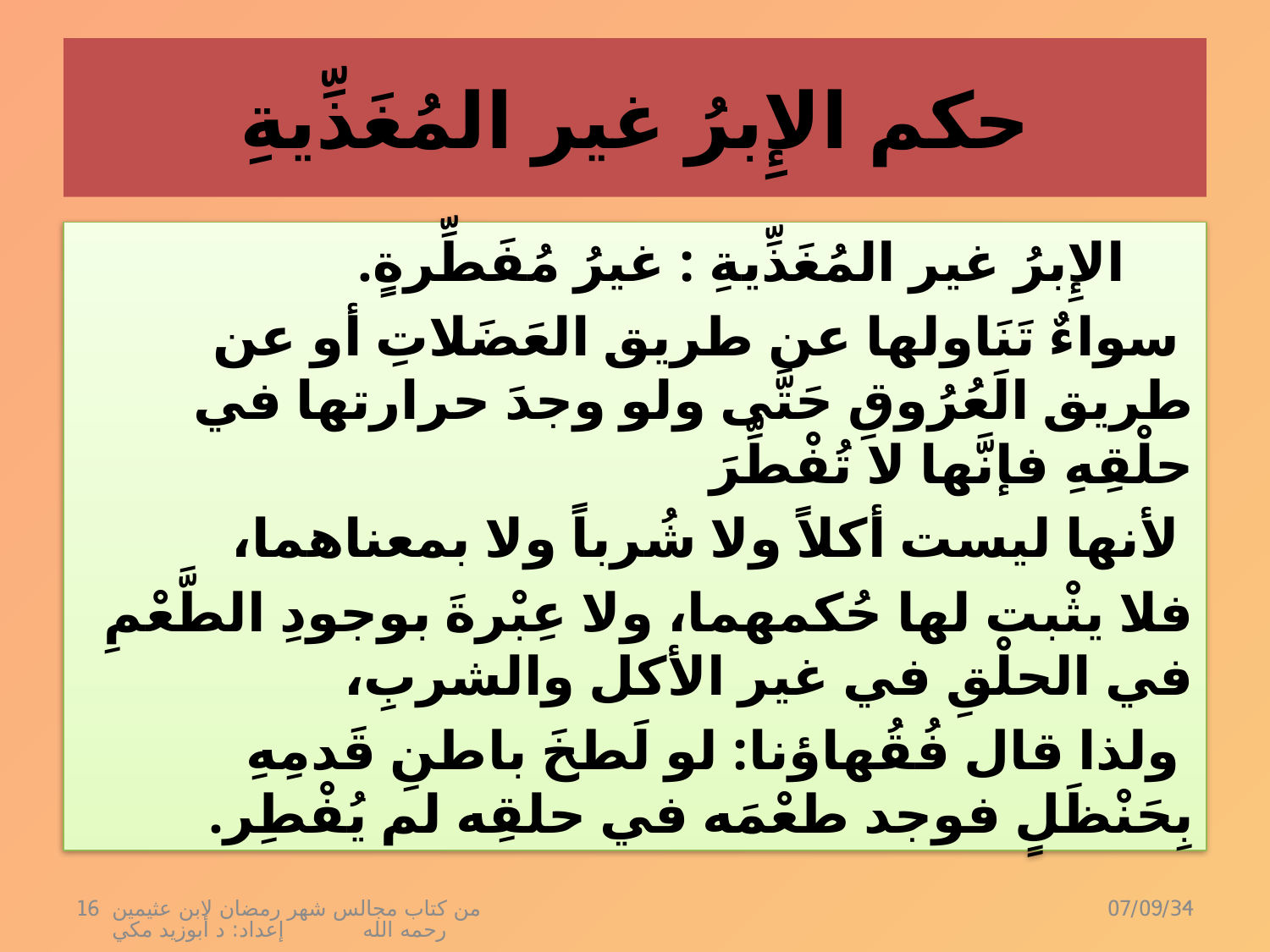

# حكم الإِبرُ غير المُغَذِّيةِ
     الإِبرُ غير المُغَذِّيةِ : غيرُ مُفَطِّرةٍ.
 سواءٌ تَنَاولها عن طريق العَضَلاتِ أو عن طريق الَعُرُوقِ حَتَّى ولو وجدَ حرارتها في حلْقِهِ فإنَّها لا تُفْطِّرَ
 لأنها ليست أكلاً ولا شُرباً ولا بمعناهما،
فلا يثْبت لها حُكمهما، ولا عِبْرةَ بوجودِ الطَّعْمِ في الحلْقِ في غير الأكل والشربِ،
 ولذا قال فُقُهاؤنا: لو لَطخَ باطنِ قَدمِهِ بِحَنْظَلٍ فوجد طعْمَه في حلقِه لم يُفْطِر.
16
من كتاب مجالس شهر رمضان لابن عثيمين رحمه الله            إعداد: د أبوزيد مكي
07/09/34